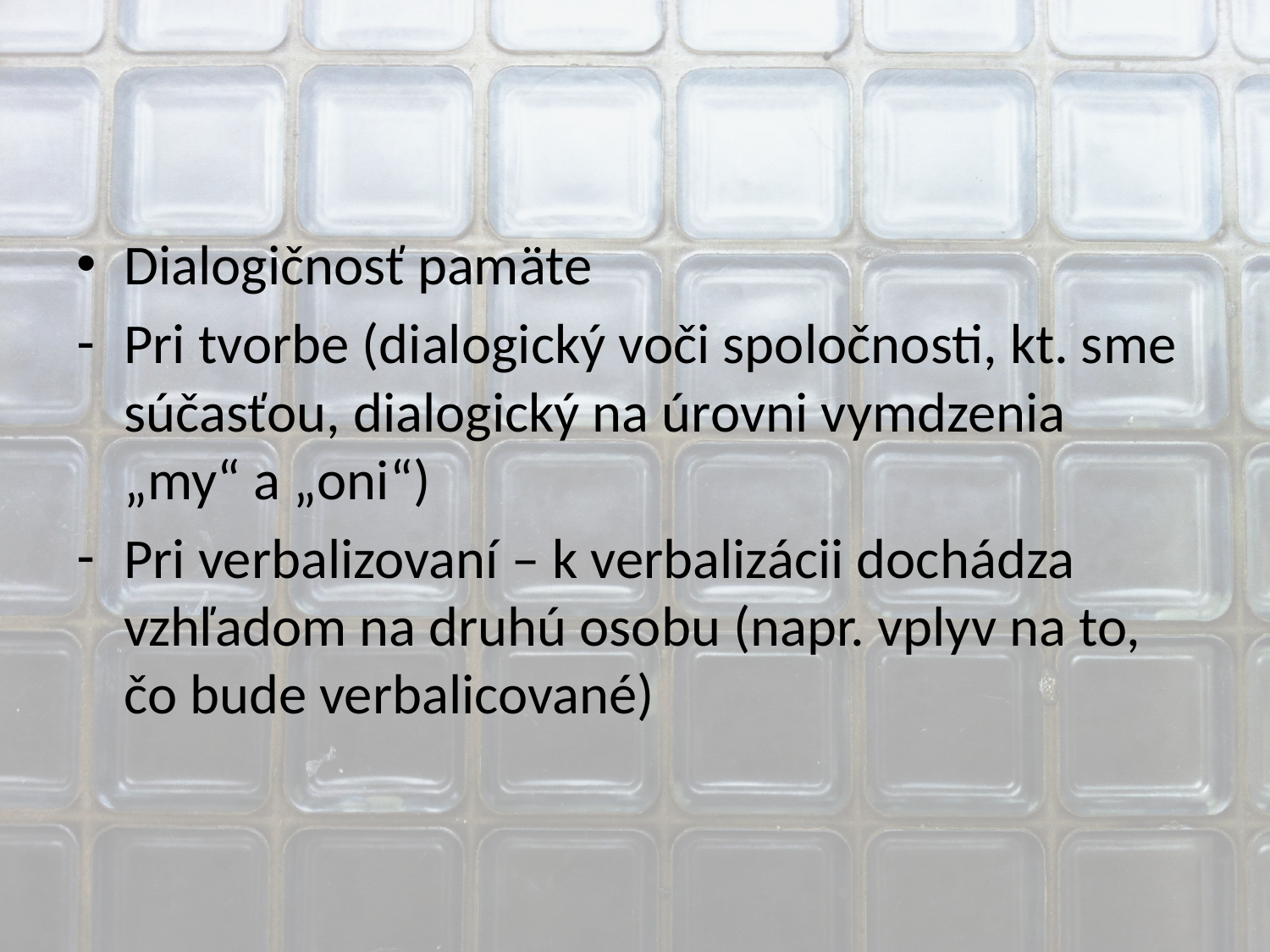

#
Dialogičnosť pamäte
Pri tvorbe (dialogický voči spoločnosti, kt. sme súčasťou, dialogický na úrovni vymdzenia „my“ a „oni“)
Pri verbalizovaní – k verbalizácii dochádza vzhľadom na druhú osobu (napr. vplyv na to, čo bude verbalicované)